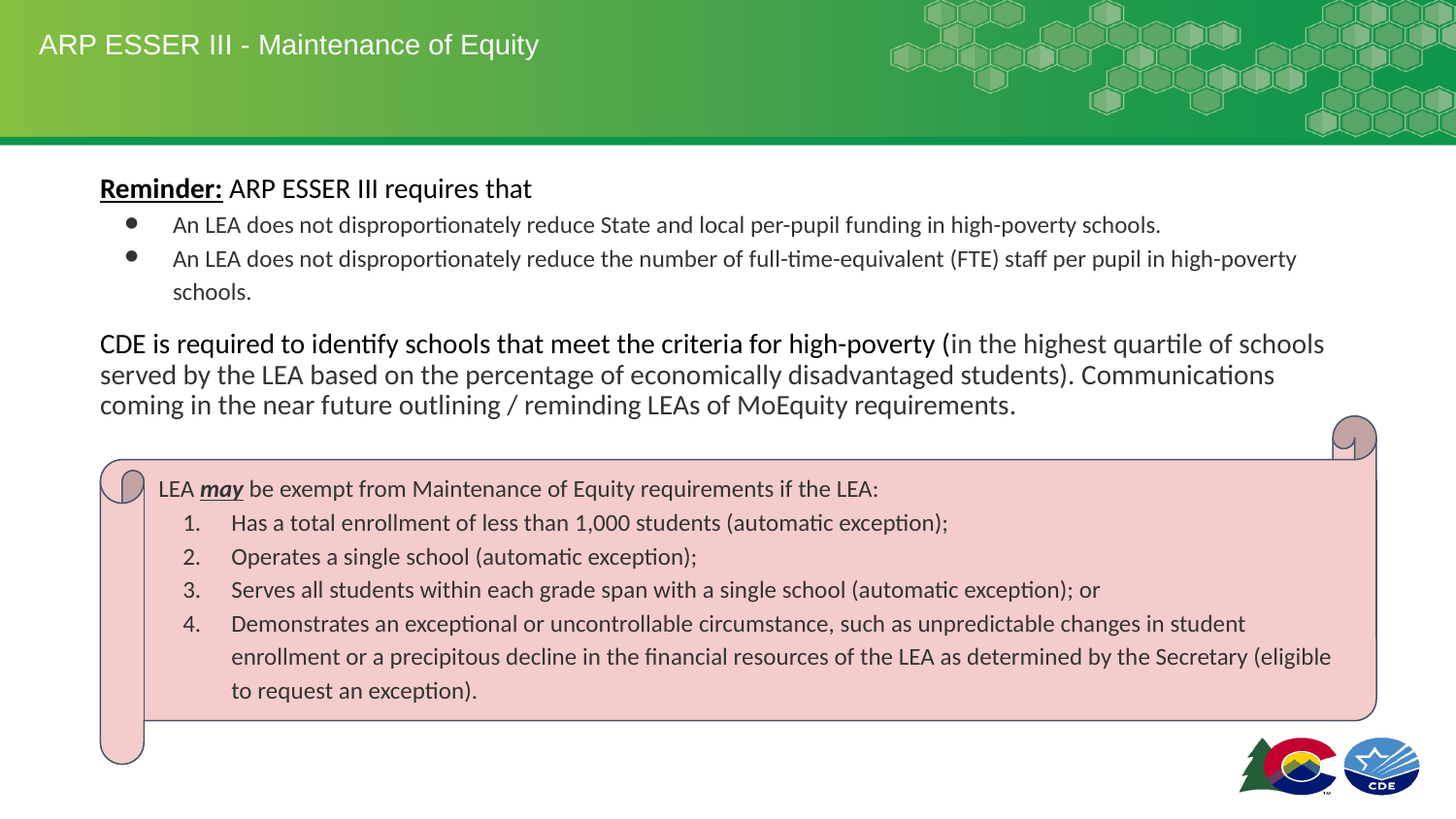

# ARP ESSER III - Maintenance of Equity
Reminder: ARP ESSER III requires that
An LEA does not disproportionately reduce State and local per-pupil funding in high-poverty schools.
An LEA does not disproportionately reduce the number of full-time-equivalent (FTE) staff per pupil in high-poverty schools.
CDE is required to identify schools that meet the criteria for high-poverty (in the highest quartile of schools served by the LEA based on the percentage of economically disadvantaged students). Communications coming in the near future outlining / reminding LEAs of MoEquity requirements.

LEA may be exempt from Maintenance of Equity requirements if the LEA:
Has a total enrollment of less than 1,000 students (automatic exception);
Operates a single school (automatic exception);
Serves all students within each grade span with a single school (automatic exception); or
Demonstrates an exceptional or uncontrollable circumstance, such as unpredictable changes in student enrollment or a precipitous decline in the financial resources of the LEA as determined by the Secretary (eligible to request an exception).